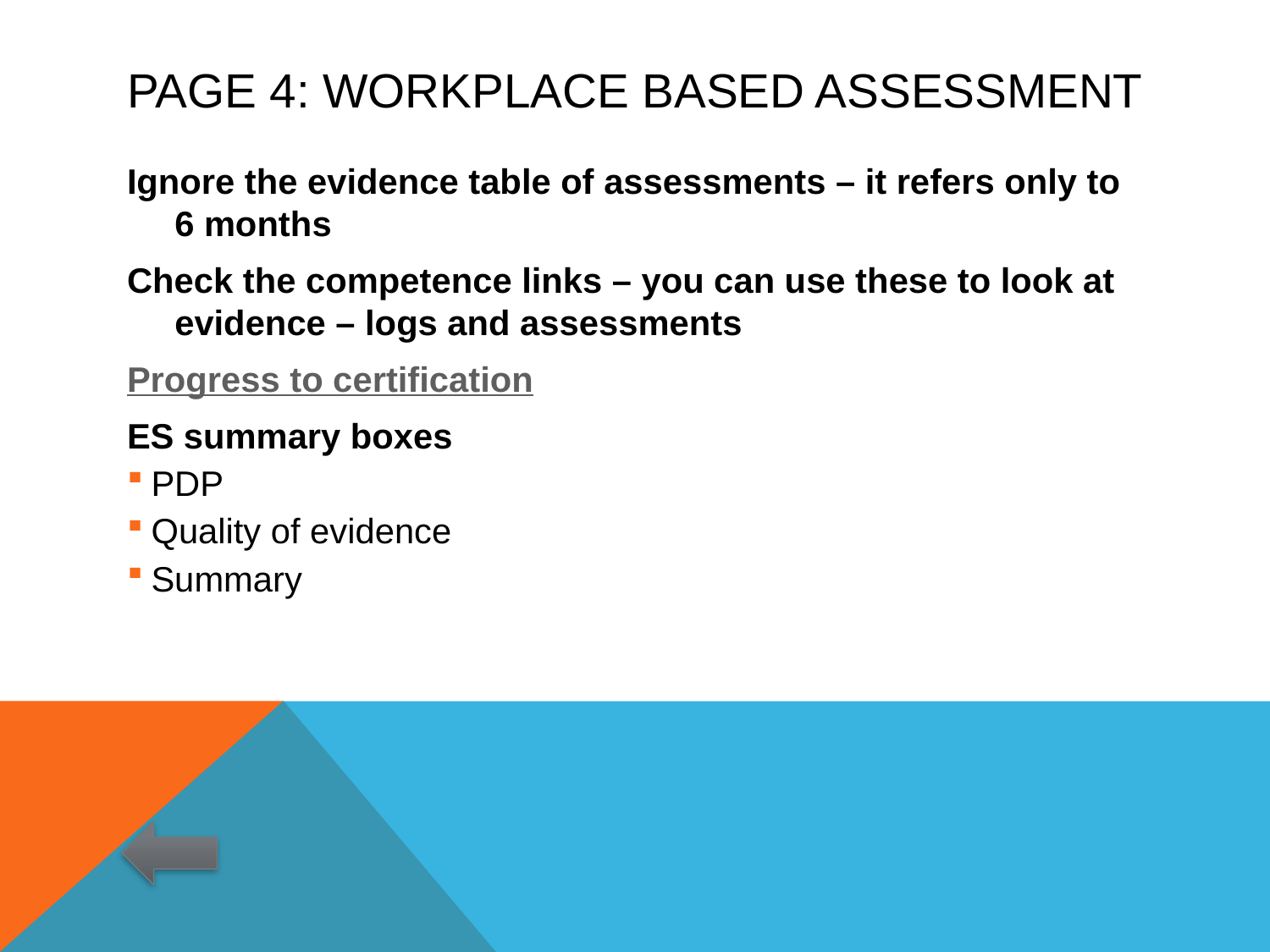

# Page 4: Workplace based assessment
Ignore the evidence table of assessments – it refers only to 6 months
Check the competence links – you can use these to look at evidence – logs and assessments
Progress to certification
ES summary boxes
PDP
Quality of evidence
Summary